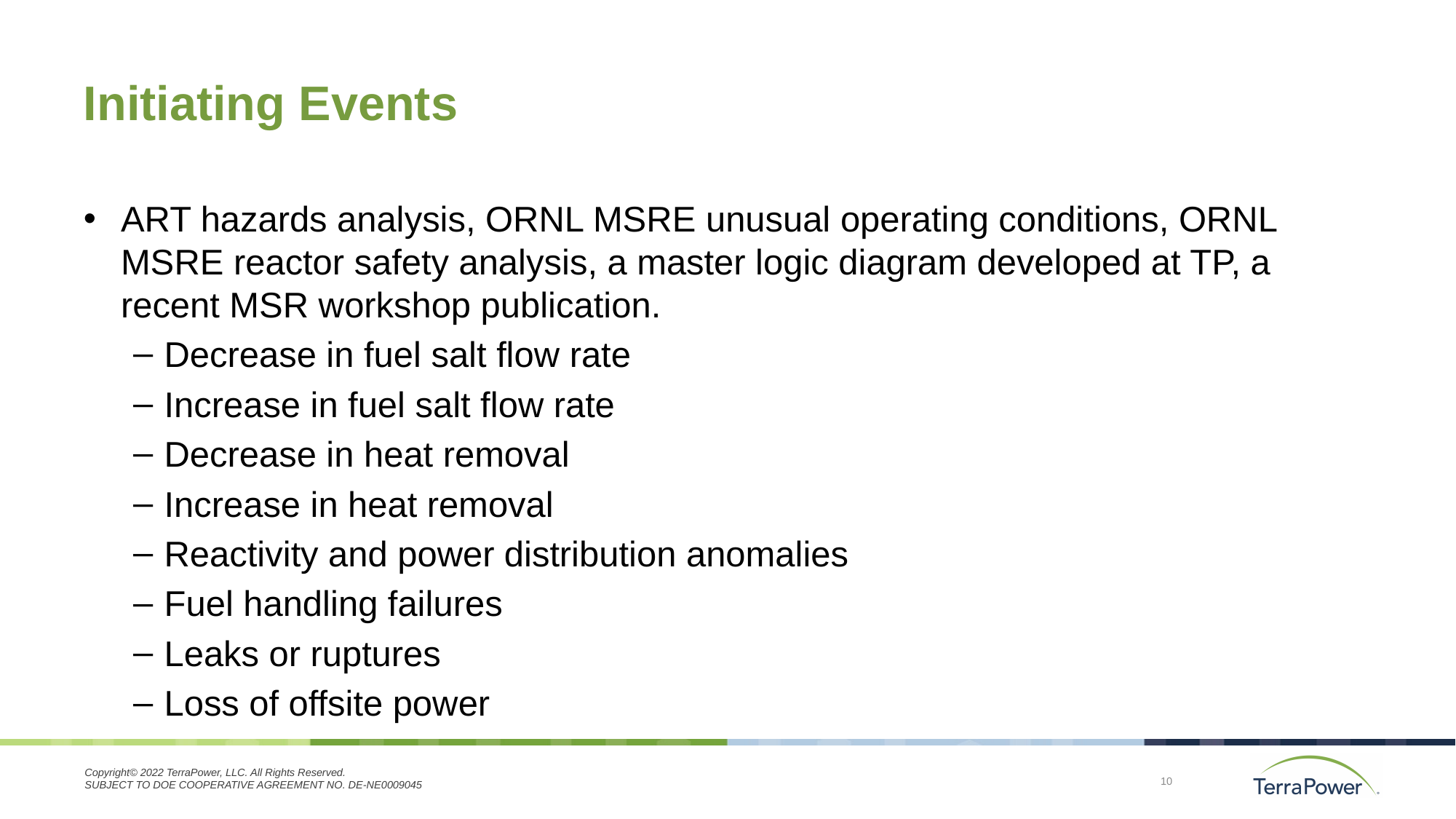

# Initiating Events
ART hazards analysis, ORNL MSRE unusual operating conditions, ORNL MSRE reactor safety analysis, a master logic diagram developed at TP, a recent MSR workshop publication.
Decrease in fuel salt flow rate
Increase in fuel salt flow rate
Decrease in heat removal
Increase in heat removal
Reactivity and power distribution anomalies
Fuel handling failures
Leaks or ruptures
Loss of offsite power
10